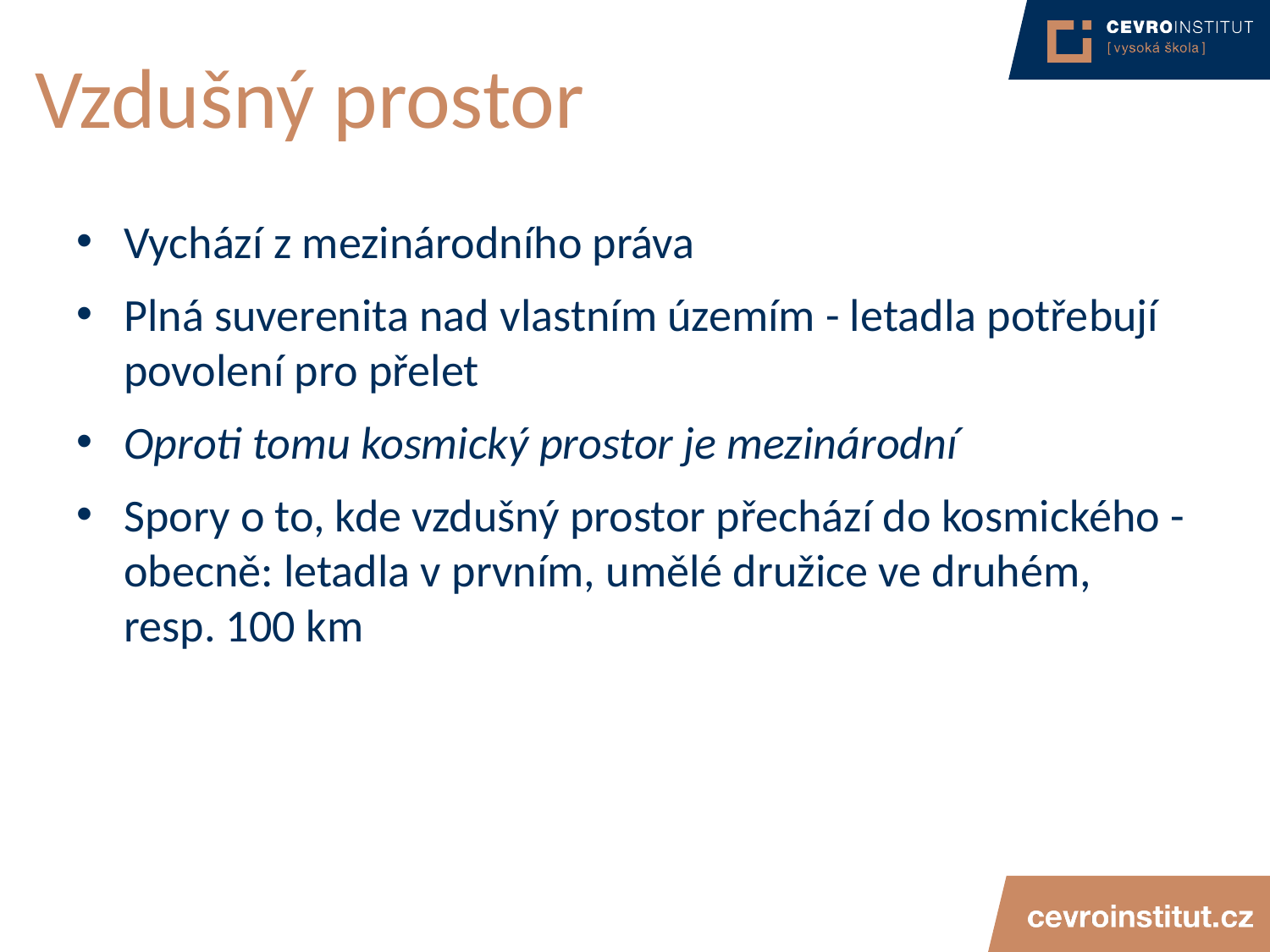

# Vzdušný prostor
Vychází z mezinárodního práva
Plná suverenita nad vlastním územím - letadla potřebují povolení pro přelet
Oproti tomu kosmický prostor je mezinárodní
Spory o to, kde vzdušný prostor přechází do kosmického - obecně: letadla v prvním, umělé družice ve druhém, resp. 100 km